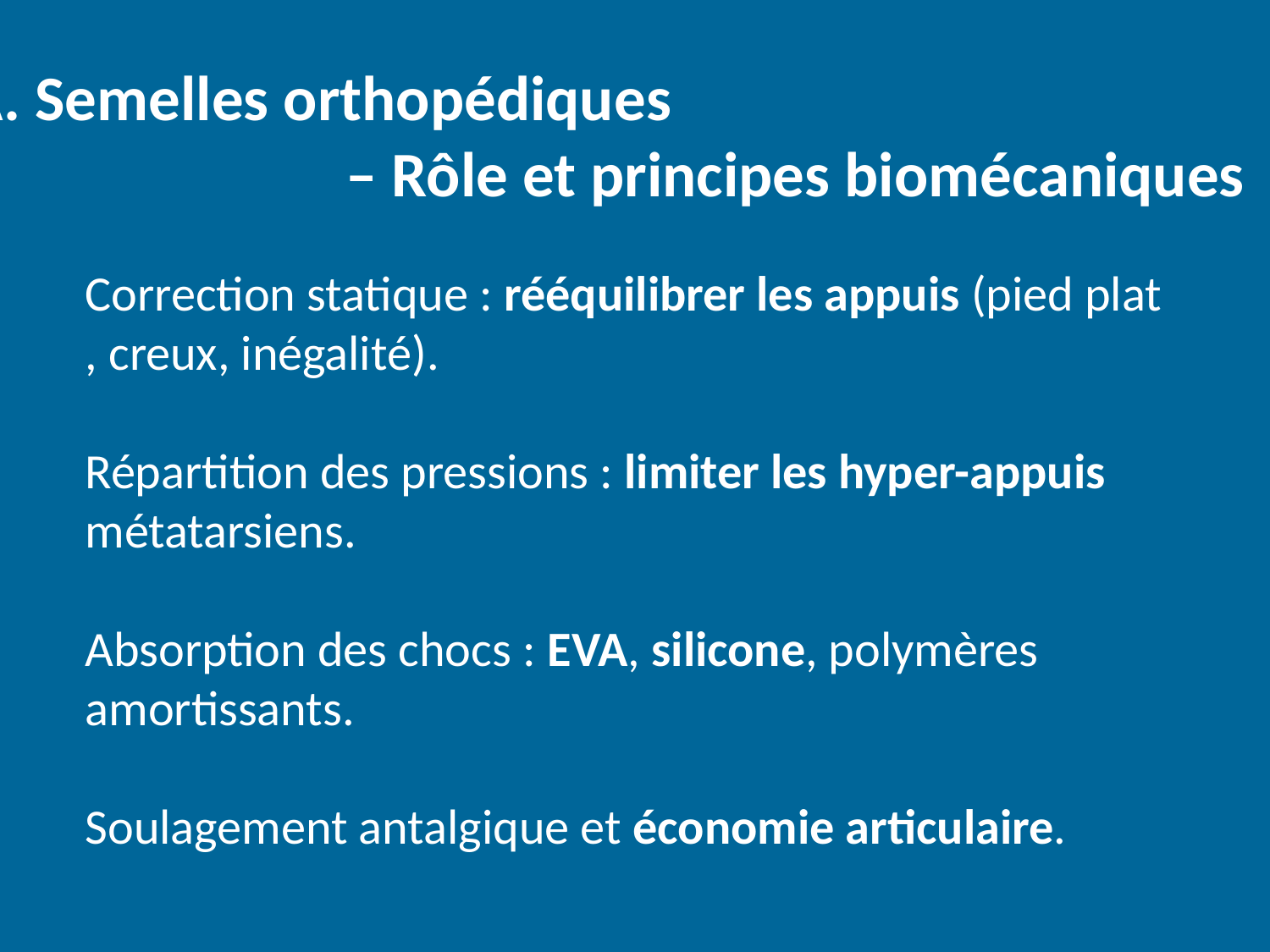

A. Semelles orthopédiques
			– Rôle et principes biomécaniques

Correction statique : rééquilibrer les appuis (pied plat
, creux, inégalité).

Répartition des pressions : limiter les hyper-appuis
métatarsiens.

Absorption des chocs : EVA, silicone, polymères
amortissants.

Soulagement antalgique et économie articulaire.